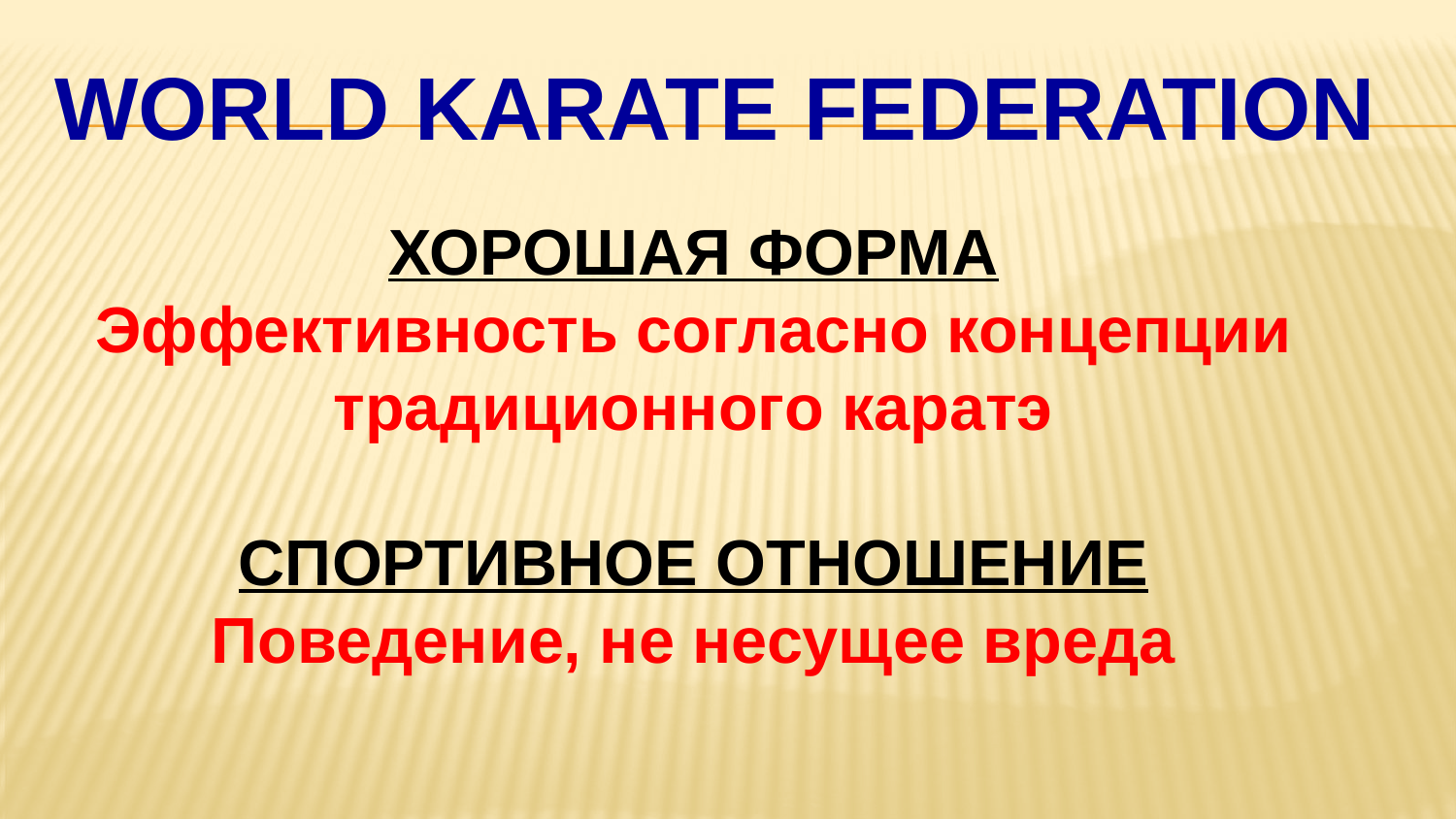

# World Karate Federation
ХОРОШАЯ ФОРМА
Эффективность согласно концепции традиционного каратэ

СПОРТИВНОЕ ОТНОШЕНИЕ
Поведение, не несущее вреда